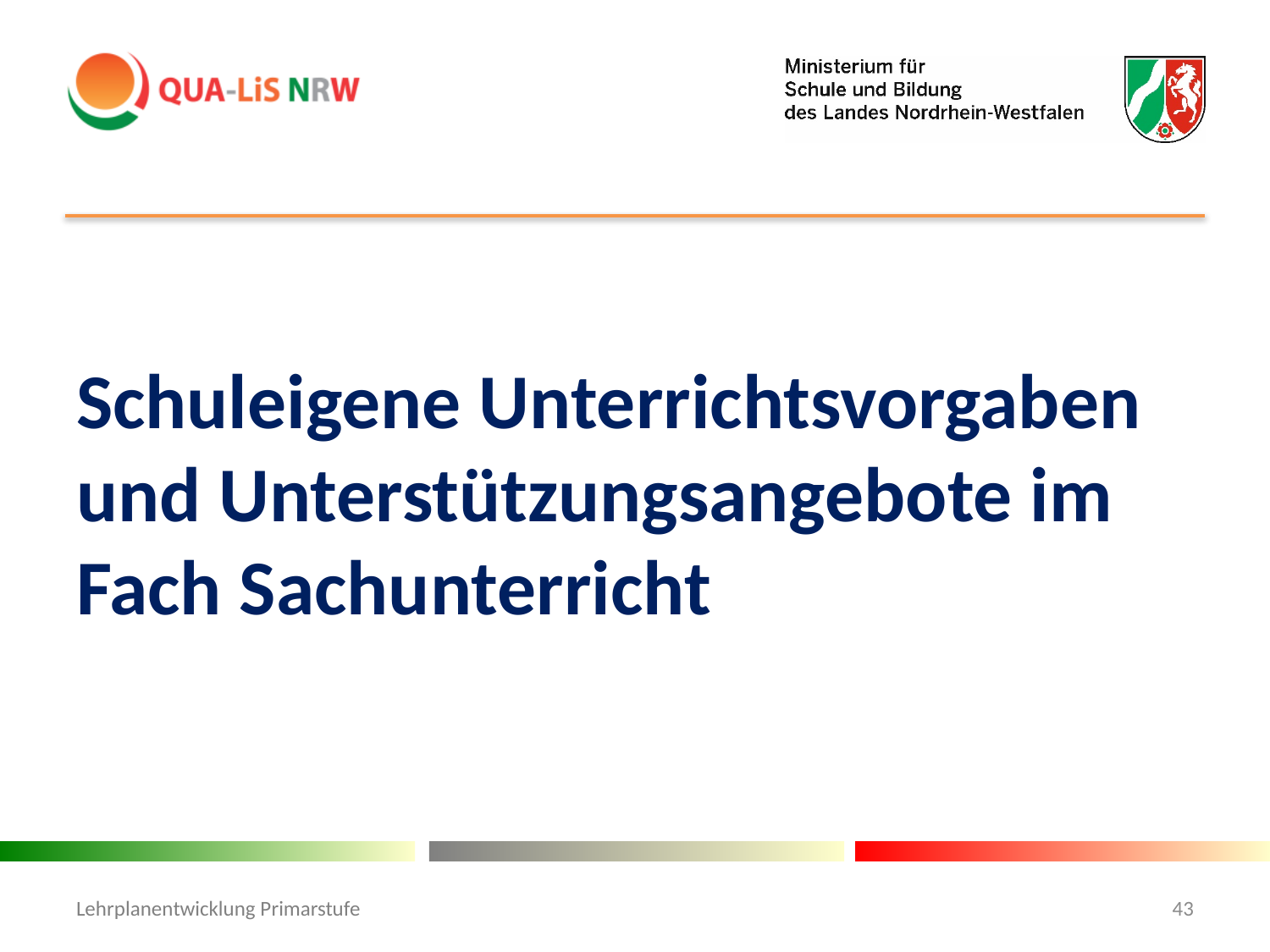

#

Schuleigene Unterrichtsvorgaben und Unterstützungsangebote im Fach Sachunterricht

Lehrplanentwicklung Primarstufe

43